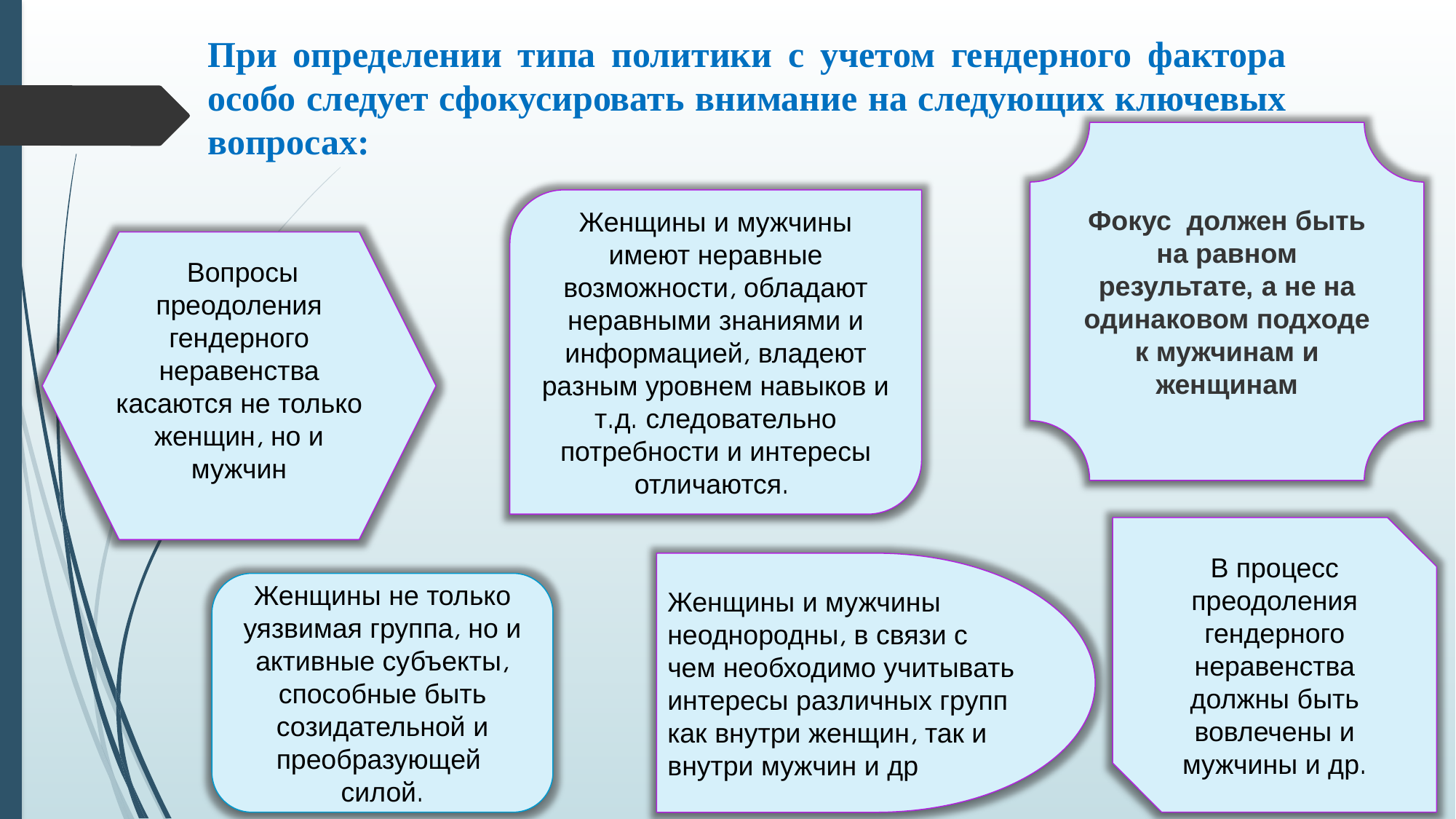

При определении типа политики с учетом гендерного фактора особо следует сфокусировать внимание на следующих ключевых вопросах:
Фокус  должен быть на равном результате, а не на одинаковом подходе к мужчинам и женщинам
Женщины и мужчины имеют неравные возможности, обладают неравными знаниями и информацией, владеют разным уровнем навыков и т.д. следовательно потребности и интересы отличаются.
 Вопросы преодоления гендерного неравенства касаются не только женщин, но и мужчин

В процесс преодоления гендерного неравенства должны быть вовлечены и мужчины и др.
Женщины и мужчины неоднородны, в связи с чем необходимо учитывать интересы различных групп как внутри женщин, так и внутри мужчин и др
Женщины не только уязвимая группа, но и активные субъекты, способные быть созидательной и преобразующей  силой.